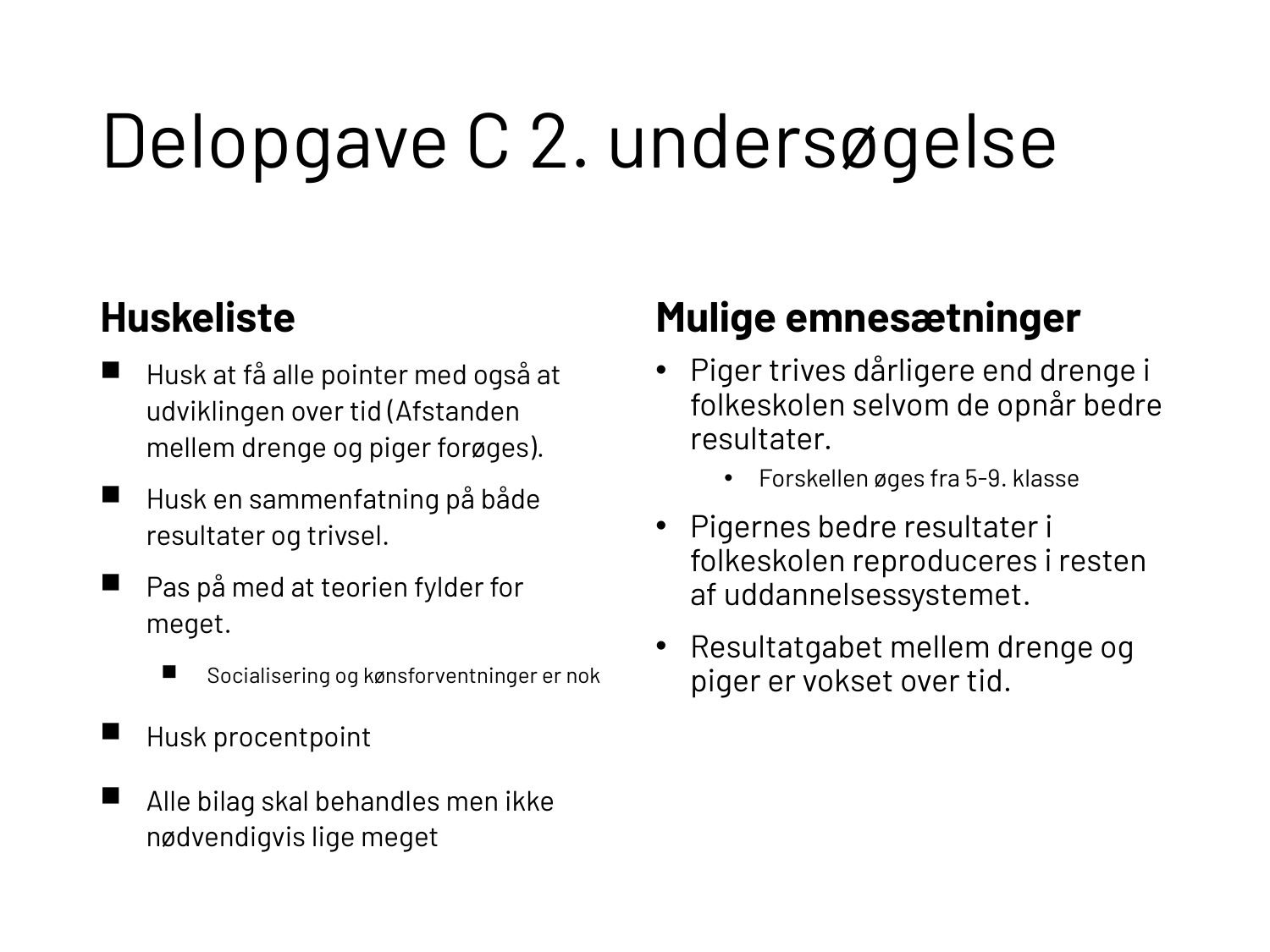

# Delopgave C 2. undersøgelse
Huskeliste
Mulige emnesætninger
Husk at få alle pointer med også at udviklingen over tid (Afstanden mellem drenge og piger forøges).
Husk en sammenfatning på både resultater og trivsel.
Pas på med at teorien fylder for meget.
Socialisering og kønsforventninger er nok
Husk procentpoint
Alle bilag skal behandles men ikke nødvendigvis lige meget

Piger trives dårligere end drenge i folkeskolen selvom de opnår bedre resultater.
Forskellen øges fra 5-9. klasse
Pigernes bedre resultater i folkeskolen reproduceres i resten af uddannelsessystemet.
Resultatgabet mellem drenge og piger er vokset over tid.